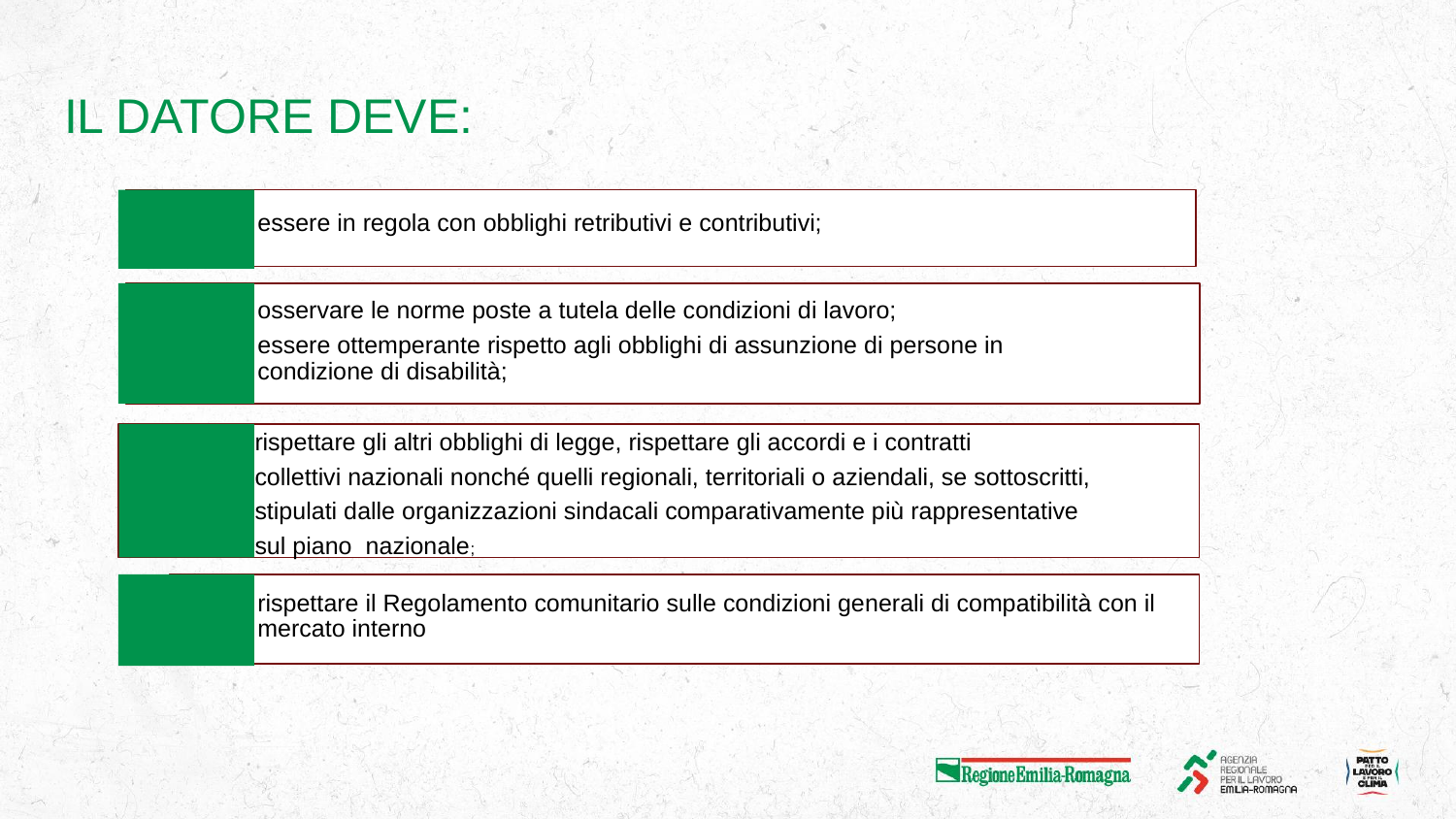

# IL DATORE DEVE:

essere in regola con obblighi retributivi e contributivi;

osservare le norme poste a tutela delle condizioni di lavoro;
essere ottemperante rispetto agli obblighi di assunzione di persone in condizione di disabilità;

  rispettare gli altri obblighi di legge, rispettare gli accordi e i contratti
  collettivi nazionali nonché quelli regionali, territoriali o aziendali, se sottoscritti,
  stipulati dalle organizzazioni sindacali comparativamente più rappresentative
  sul piano  nazionale;

rispettare il Regolamento comunitario sulle condizioni generali di compatibilità con il mercato interno